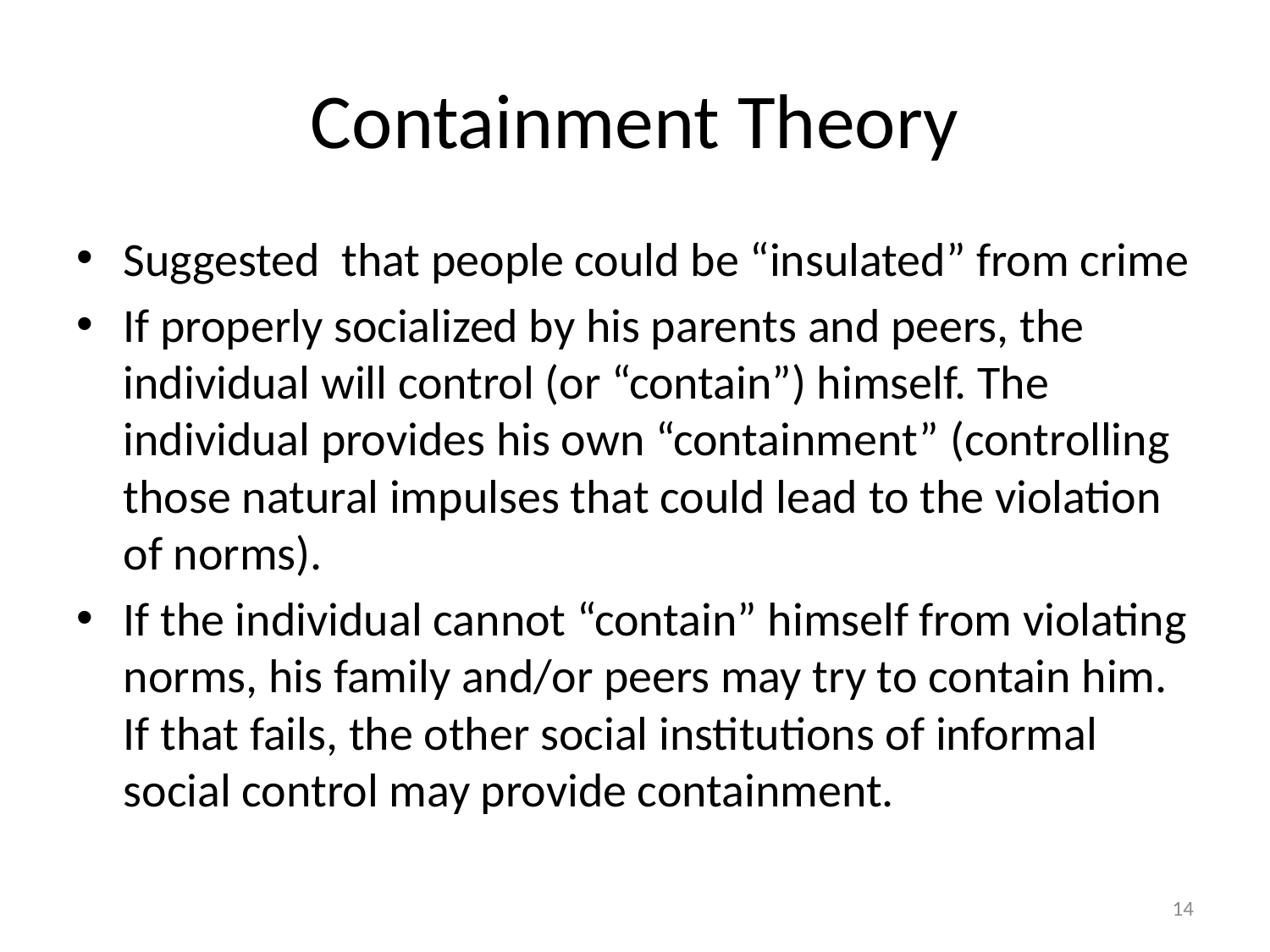

# Containment Theory
Suggested  that people could be “insulated” from crime
If properly socialized by his parents and peers, the individual will control (or “contain”) himself. The individual provides his own “containment” (controlling those natural impulses that could lead to the violation of norms).
If the individual cannot “contain” himself from violating norms, his family and/or peers may try to contain him. If that fails, the other social institutions of informal social control may provide containment.

14